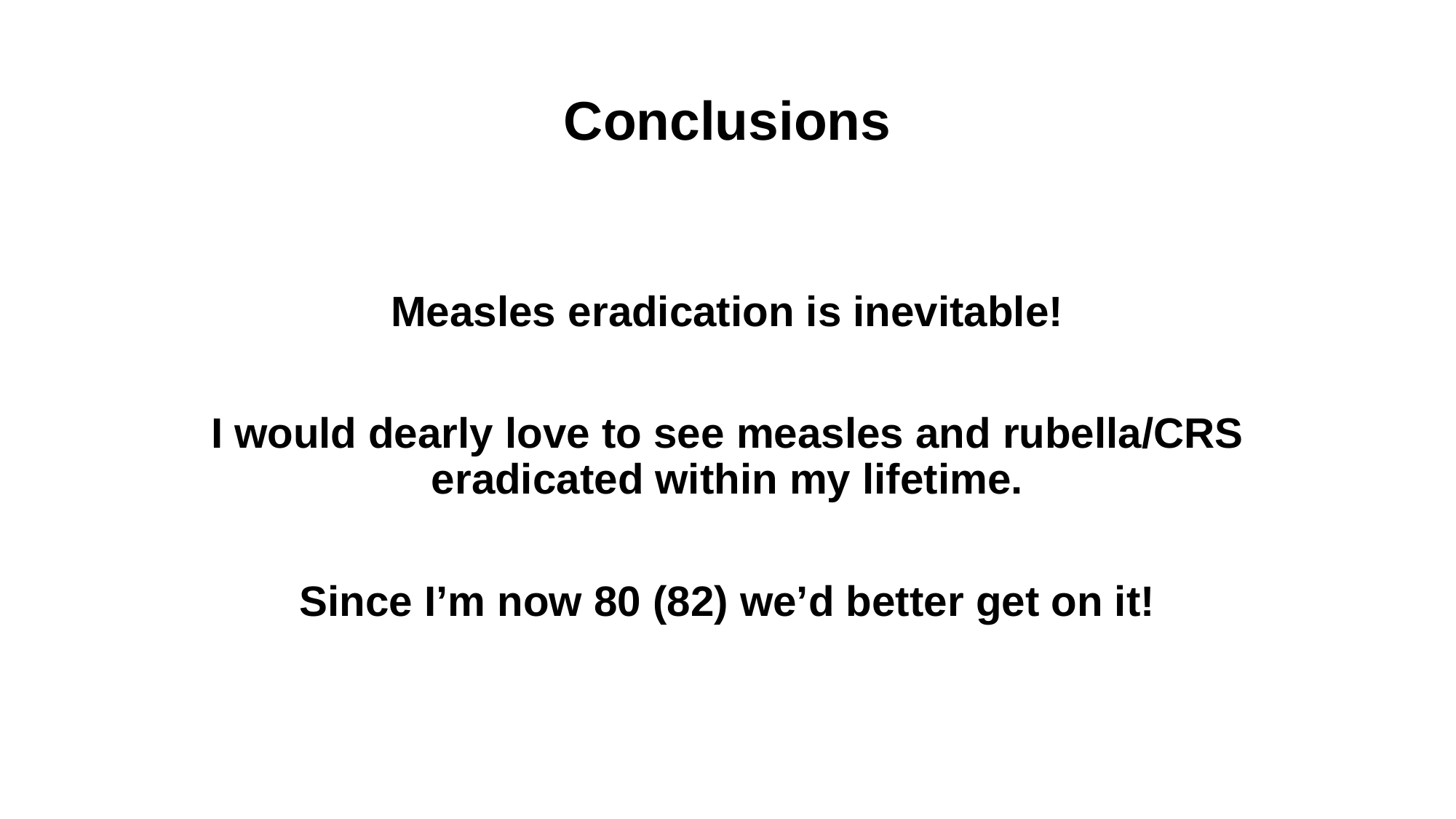

# Conclusions

Measles eradication is inevitable!

I would dearly love to see measles and rubella/CRS eradicated within my lifetime.

Since I’m now 80 (82) we’d better get on it!